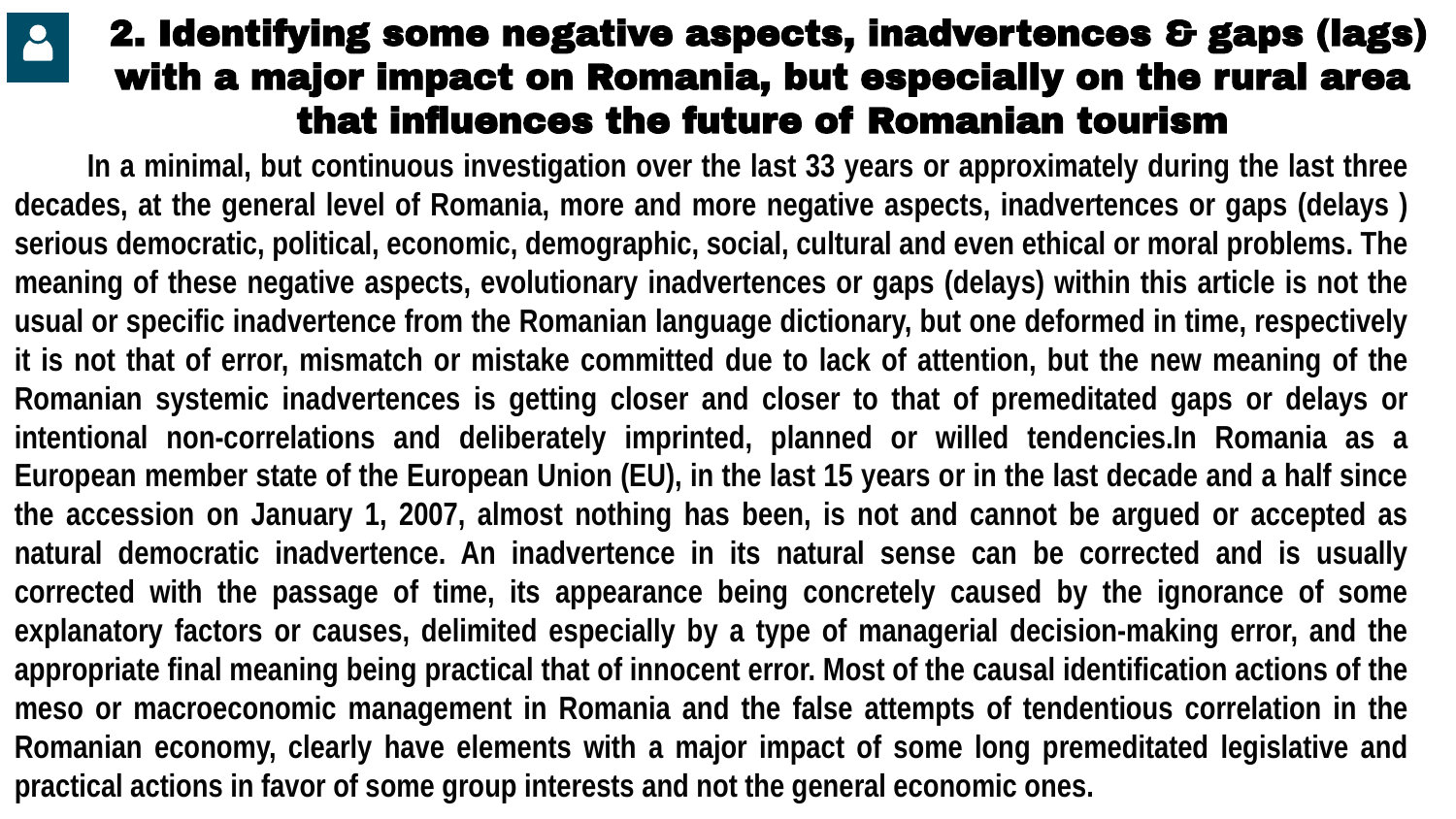

# 2. Identifying some negative aspects, inadvertences & gaps (lags) with a major impact on Romania, but especially on the rural area that influences the future of Romanian tourism

In a minimal, but continuous investigation over the last 33 years or approximately during the last three decades, at the general level of Romania, more and more negative aspects, inadvertences or gaps (delays ) serious democratic, political, economic, demographic, social, cultural and even ethical or moral problems. The meaning of these negative aspects, evolutionary inadvertences or gaps (delays) within this article is not the usual or specific inadvertence from the Romanian language dictionary, but one deformed in time, respectively it is not that of error, mismatch or mistake committed due to lack of attention, but the new meaning of the Romanian systemic inadvertences is getting closer and closer to that of premeditated gaps or delays or intentional non-correlations and deliberately imprinted, planned or willed tendencies.In Romania as a European member state of the European Union (EU), in the last 15 years or in the last decade and a half since the accession on January 1, 2007, almost nothing has been, is not and cannot be argued or accepted as natural democratic inadvertence. An inadvertence in its natural sense can be corrected and is usually corrected with the passage of time, its appearance being concretely caused by the ignorance of some explanatory factors or causes, delimited especially by a type of managerial decision-making error, and the appropriate final meaning being practical that of innocent error. Most of the causal identification actions of the meso or macroeconomic management in Romania and the false attempts of tendentious correlation in the Romanian economy, clearly have elements with a major impact of some long premeditated legislative and practical actions in favor of some group interests and not the general economic ones.